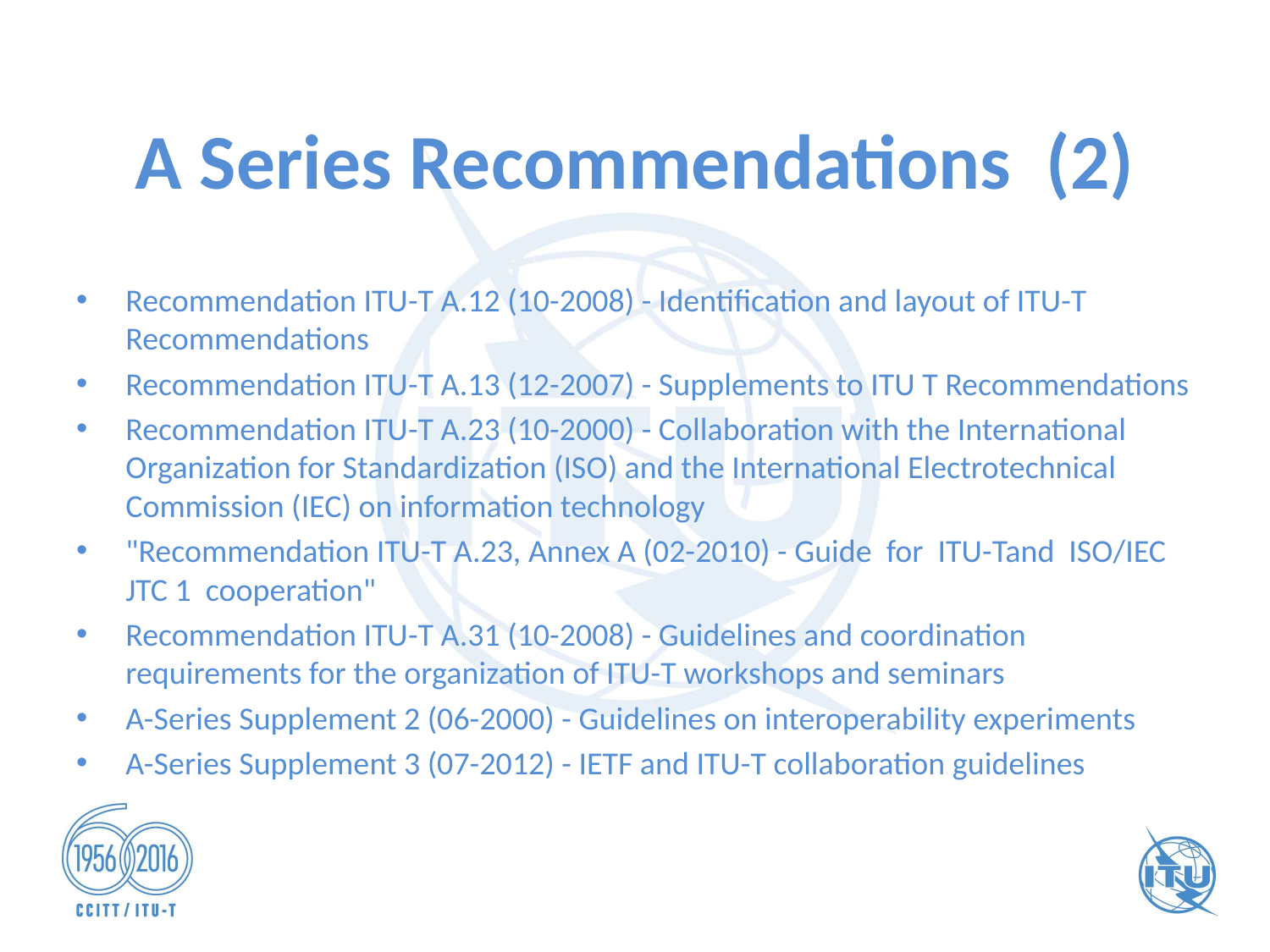

# A Series Recommendations  (2)
Recommendation ITU-T A.12 (10-2008) - Identification and layout of ITU-T Recommendations
Recommendation ITU-T A.13 (12-2007) - Supplements to ITU T Recommendations
Recommendation ITU-T A.23 (10-2000) - Collaboration with the International Organization for Standardization (ISO) and the International Electrotechnical Commission (IEC) on information technology
"Recommendation ITU-T A.23, Annex A (02-2010) - Guide  for  ITU-Tand  ISO/IEC  JTC 1  cooperation"
Recommendation ITU-T A.31 (10-2008) - Guidelines and coordination requirements for the organization of ITU-T workshops and seminars
A-Series Supplement 2 (06-2000) - Guidelines on interoperability experiments
A-Series Supplement 3 (07-2012) - IETF and ITU-T collaboration guidelines